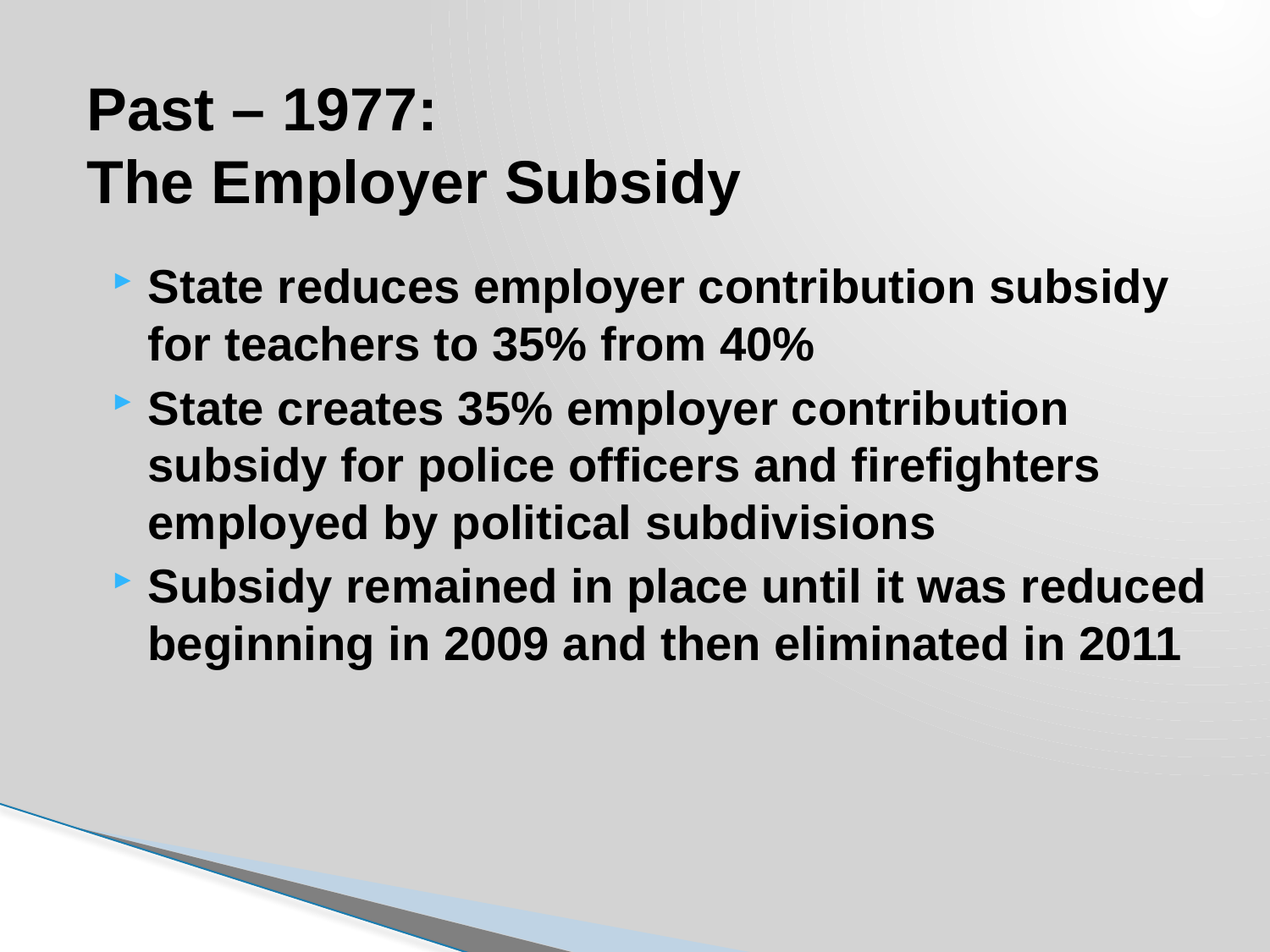

# Past – 1977: The Employer Subsidy
State reduces employer contribution subsidy for teachers to 35% from 40%
State creates 35% employer contribution subsidy for police officers and firefighters employed by political subdivisions
Subsidy remained in place until it was reduced beginning in 2009 and then eliminated in 2011